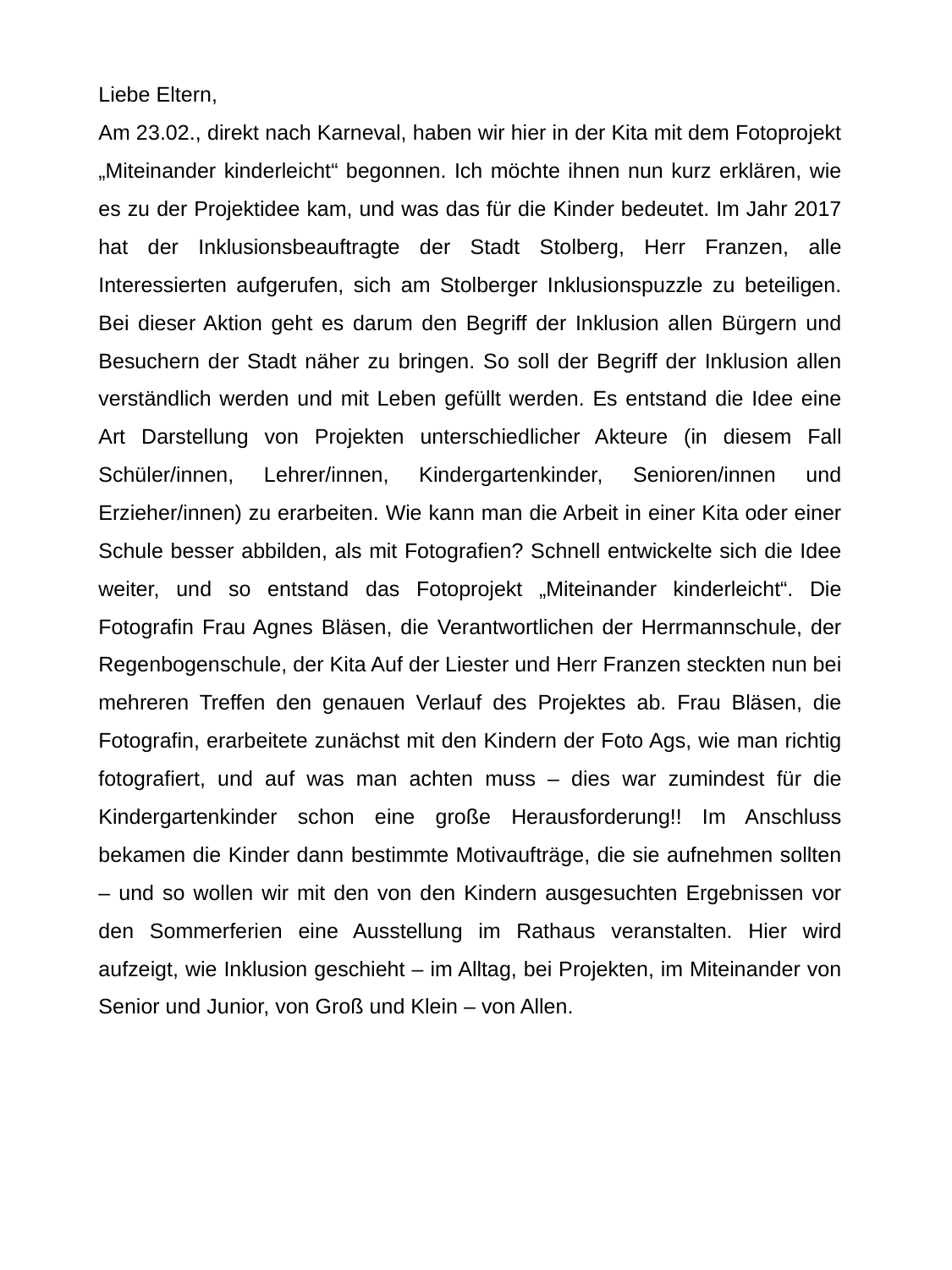

Liebe Eltern,
Am 23.02., direkt nach Karneval, haben wir hier in der Kita mit dem Fotoprojekt „Miteinander kinderleicht“ begonnen. Ich möchte ihnen nun kurz erklären, wie es zu der Projektidee kam, und was das für die Kinder bedeutet. Im Jahr 2017 hat der Inklusionsbeauftragte der Stadt Stolberg, Herr Franzen, alle Interessierten aufgerufen, sich am Stolberger Inklusionspuzzle zu beteiligen. Bei dieser Aktion geht es darum den Begriff der Inklusion allen Bürgern und Besuchern der Stadt näher zu bringen. So soll der Begriff der Inklusion allen verständlich werden und mit Leben gefüllt werden. Es entstand die Idee eine Art Darstellung von Projekten unterschiedlicher Akteure (in diesem Fall Schüler/innen, Lehrer/innen, Kindergartenkinder, Senioren/innen und Erzieher/innen) zu erarbeiten. Wie kann man die Arbeit in einer Kita oder einer Schule besser abbilden, als mit Fotografien? Schnell entwickelte sich die Idee weiter, und so entstand das Fotoprojekt „Miteinander kinderleicht“. Die Fotografin Frau Agnes Bläsen, die Verantwortlichen der Herrmannschule, der Regenbogenschule, der Kita Auf der Liester und Herr Franzen steckten nun bei mehreren Treffen den genauen Verlauf des Projektes ab. Frau Bläsen, die Fotografin, erarbeitete zunächst mit den Kindern der Foto Ags, wie man richtig fotografiert, und auf was man achten muss – dies war zumindest für die Kindergartenkinder schon eine große Herausforderung!! Im Anschluss bekamen die Kinder dann bestimmte Motivaufträge, die sie aufnehmen sollten – und so wollen wir mit den von den Kindern ausgesuchten Ergebnissen vor den Sommerferien eine Ausstellung im Rathaus veranstalten. Hier wird aufzeigt, wie Inklusion geschieht – im Alltag, bei Projekten, im Miteinander von Senior und Junior, von Groß und Klein – von Allen.